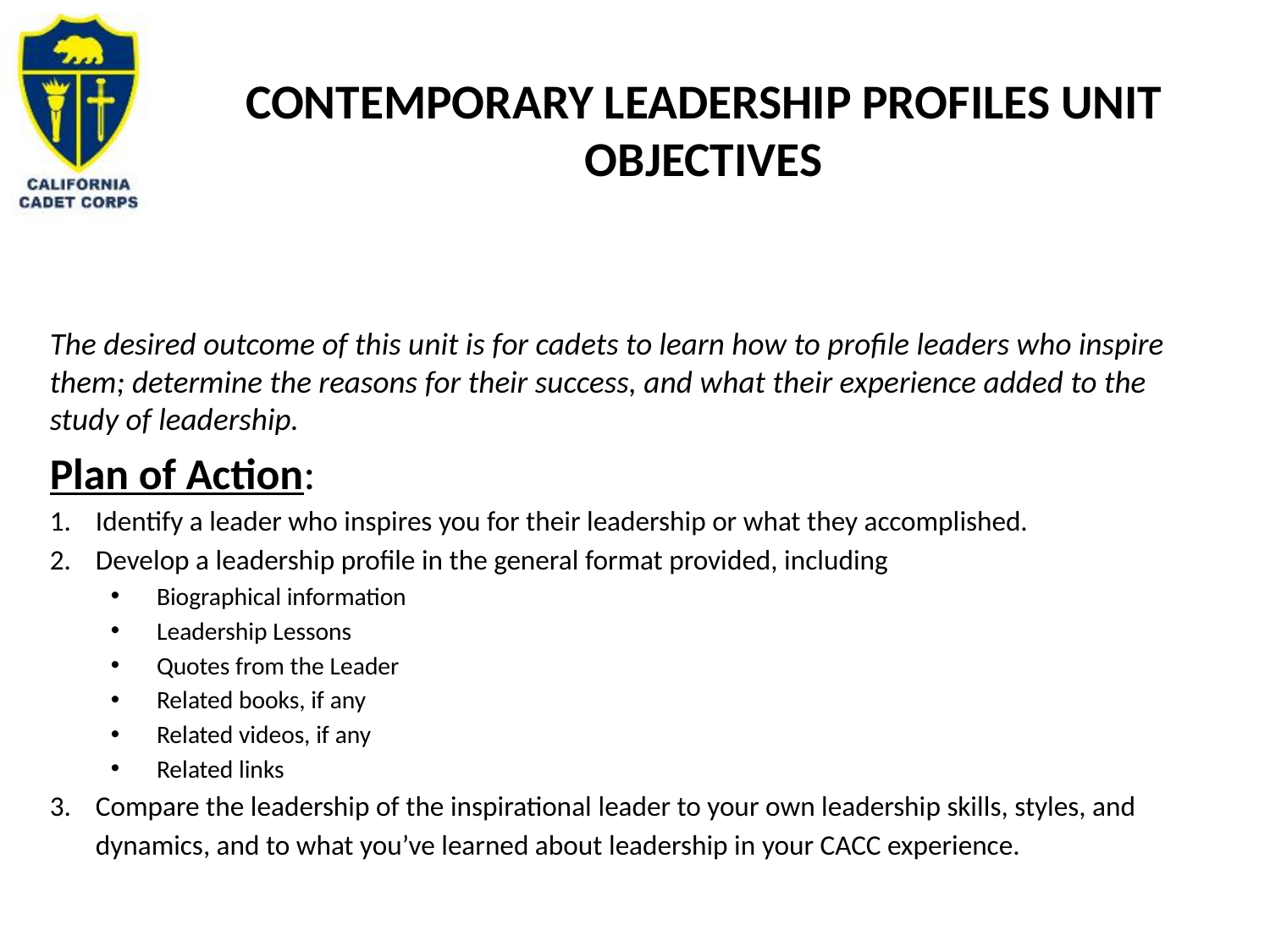

# Contemporary Leadership profiles Unit Objectives
The desired outcome of this unit is for cadets to learn how to profile leaders who inspire them; determine the reasons for their success, and what their experience added to the study of leadership.
Plan of Action:
Identify a leader who inspires you for their leadership or what they accomplished.
Develop a leadership profile in the general format provided, including
Biographical information
Leadership Lessons
Quotes from the Leader
Related books, if any
Related videos, if any
Related links
Compare the leadership of the inspirational leader to your own leadership skills, styles, and dynamics, and to what you’ve learned about leadership in your CACC experience.